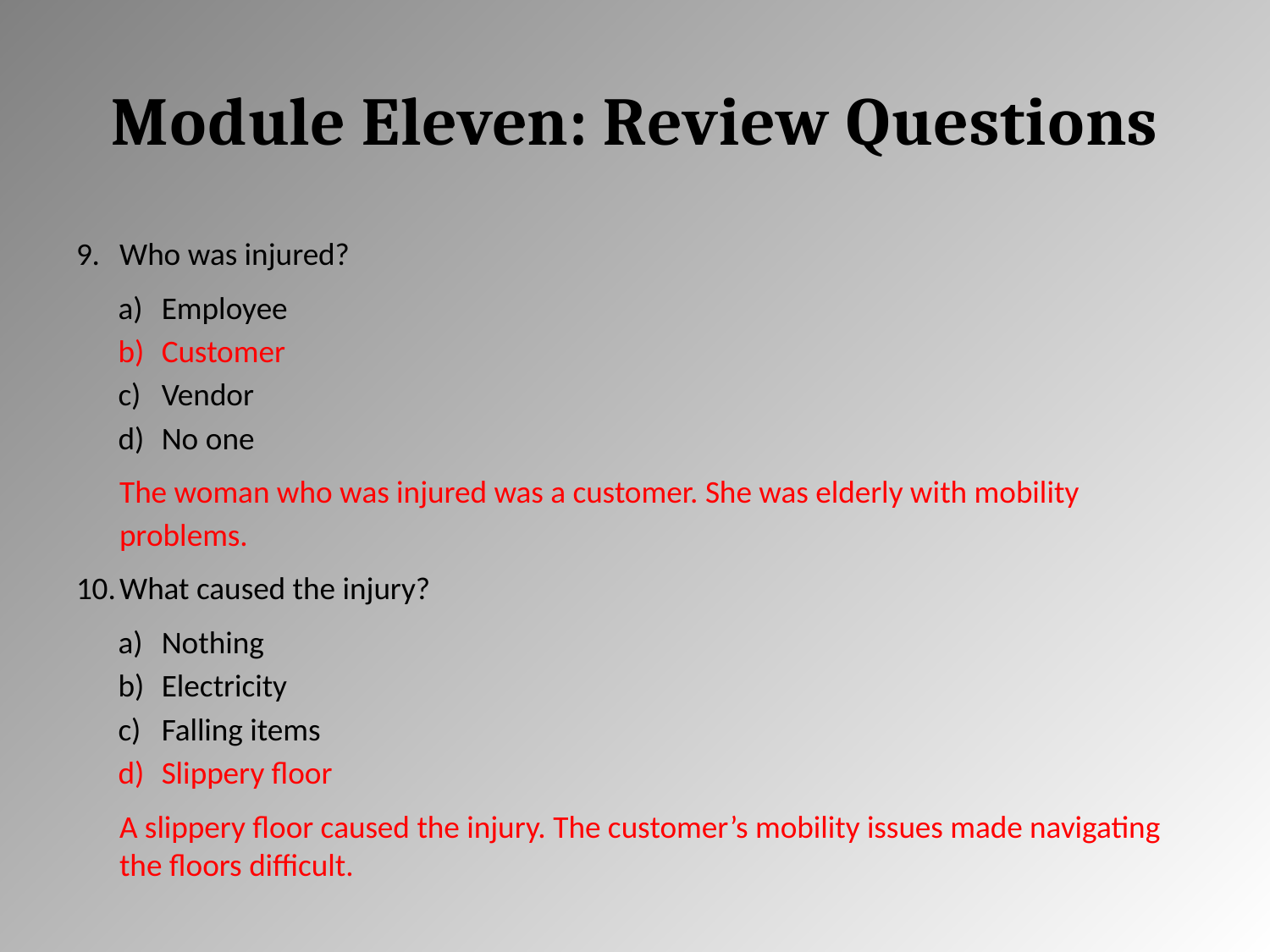

# Module Eleven: Review Questions
Who was injured?
Employee
Customer
Vendor
No one
The woman who was injured was a customer. She was elderly with mobility problems.
What caused the injury?
Nothing
Electricity
Falling items
Slippery floor
A slippery floor caused the injury. The customer’s mobility issues made navigating the floors difficult.